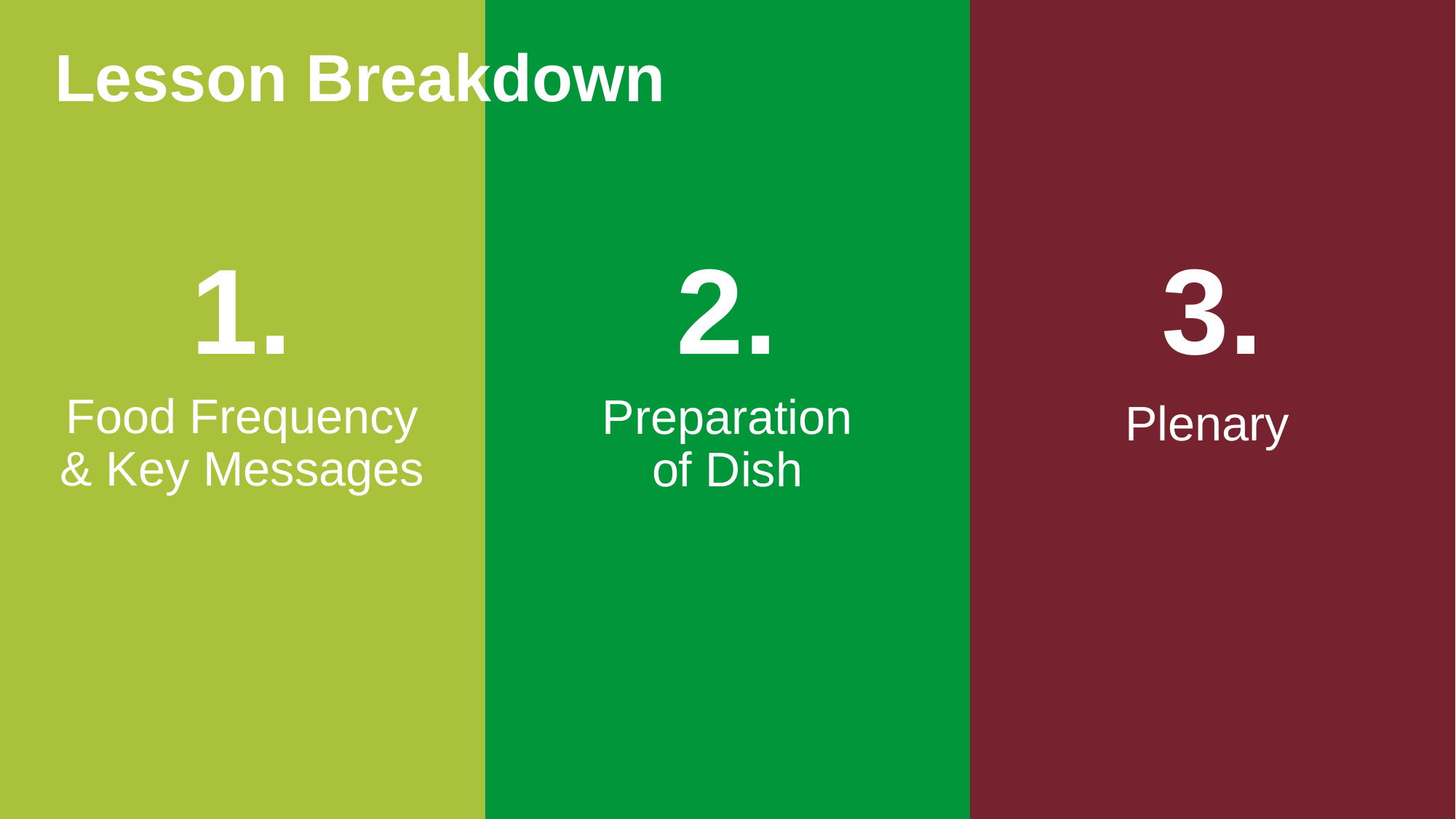

# Lesson Breakdown
1.
2.
3.
Plenary

Food Frequency
& Key Messages
Preparation
of Dish